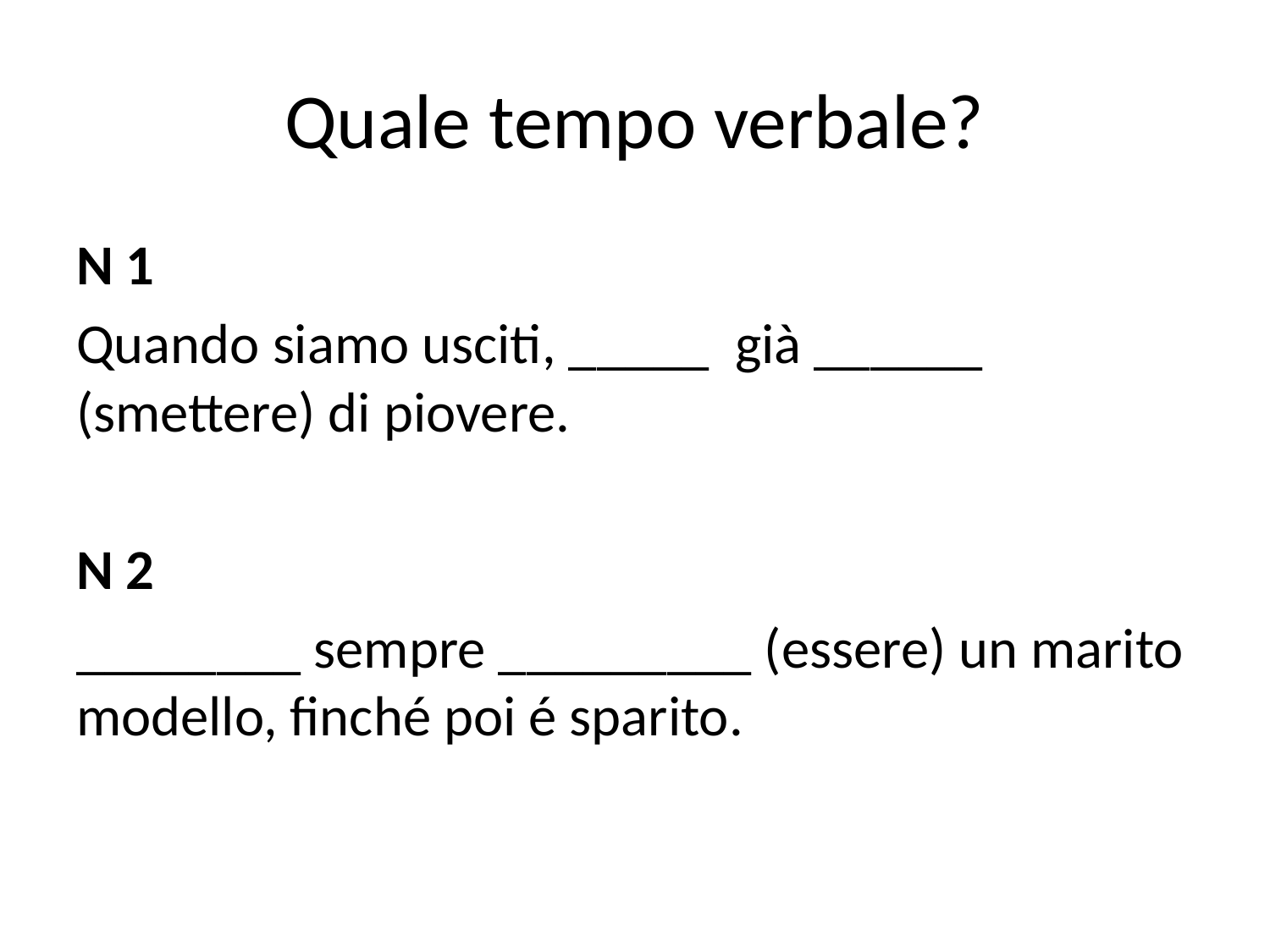

# Quale tempo verbale?
N 1
Quando siamo usciti, _____  già ______ (smettere) di piovere.

N 2
________ sempre _________ (essere) un marito modello, finché poi é sparito.